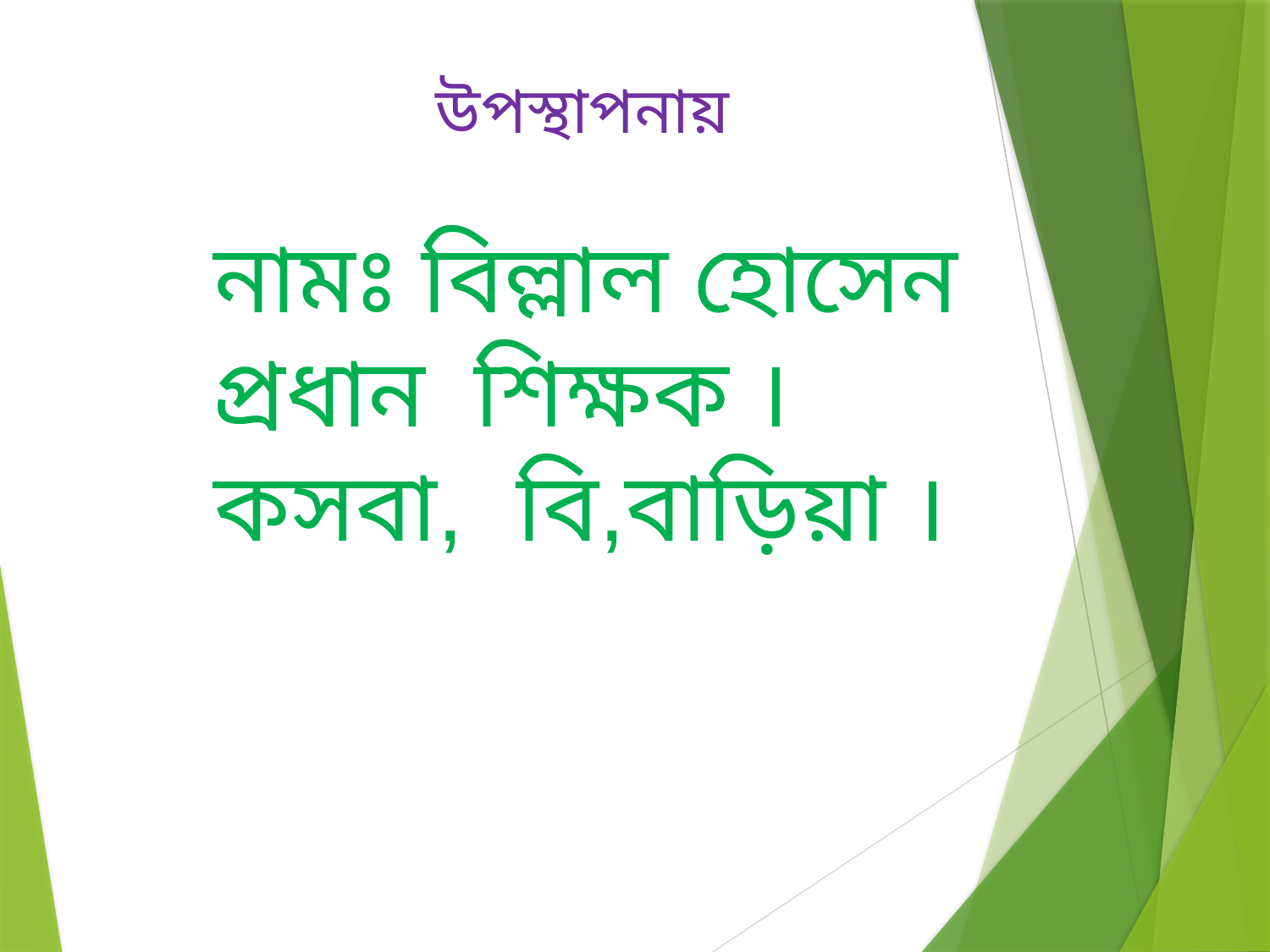

উপস্থাপনায়
নামঃ বিল্লাল হোসেন প্রধান  শিক্ষক ।
কসবা,  বি,বাড়িয়া ।